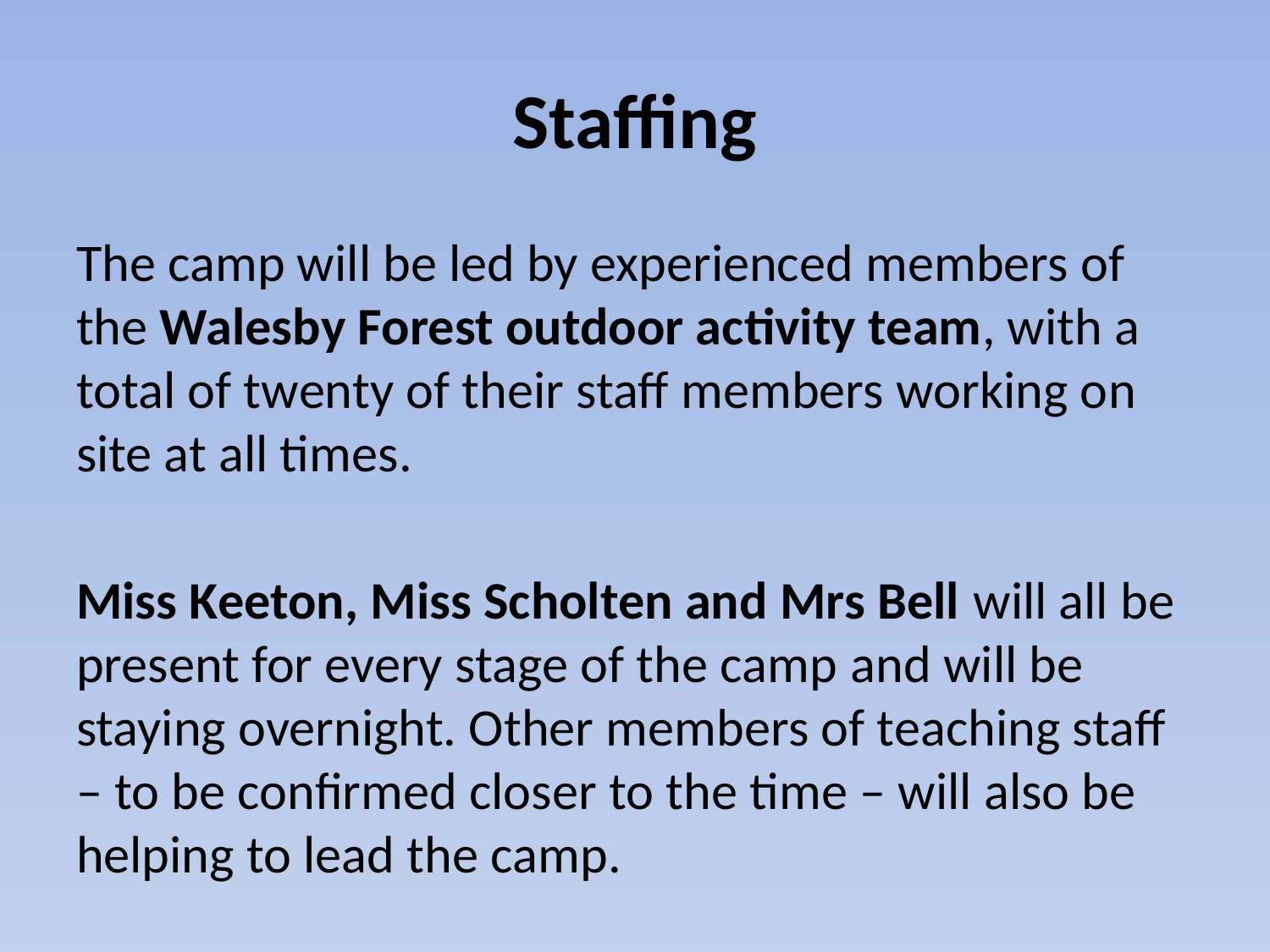

# Staffing
The camp will be led by experienced members of the Walesby Forest outdoor activity team, with a total of twenty of their staff members working on site at all times.

Miss Keeton, Miss Scholten and Mrs Bell will all be present for every stage of the camp and will be staying overnight. Other members of teaching staff – to be confirmed closer to the time – will also be helping to lead the camp.